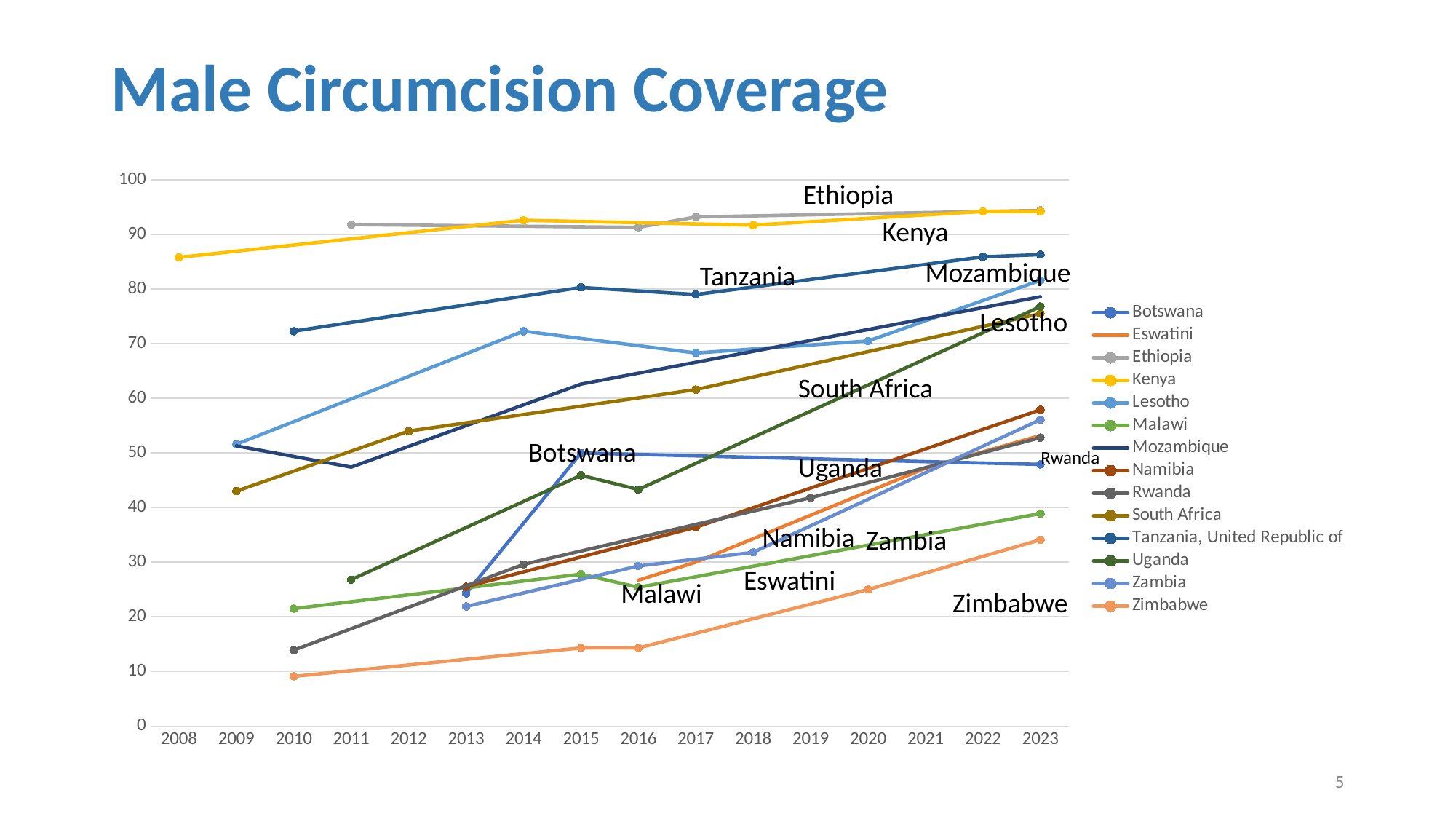

# Male Circumcision Coverage

### Chart

| Category | Botswana | Eswatini | Ethiopia | Kenya | Lesotho | Malawi | Mozambique | Namibia | Rwanda | South Africa | Tanzania, United Republic of | Uganda | Zambia | Zimbabwe |
|---|---|---|---|---|---|---|---|---|---|---|---|---|---|---|
| 2008 | None | None | None | 85.8 | None | None | None | None | None | None | None | None | None | None |
| 2009 | None | None | None | None | 51.6 | None | 51.3 | None | None | 43.0 | None | None | None | None |
| 2010 | None | None | None | None | None | 21.5 | None | None | 13.9 | None | 72.3 | None | None | 9.1 |
| 2011 | None | None | 91.8 | None | None | None | 47.4 | None | None | None | None | 26.8 | None | None |
| 2012 | None | None | None | None | None | None | None | None | None | 54.0 | None | None | None | None |
| 2013 | 24.3 | None | None | None | None | None | None | 25.5 | None | None | None | None | 21.9 | None |
| 2014 | None | None | None | 92.6 | 72.3 | None | None | None | 29.6 | None | None | None | None | None |
| 2015 | 50.0 | None | None | None | None | 27.8 | 62.6 | None | None | None | 80.3 | 45.9 | None | 14.3 |
| 2016 | None | 26.7 | 91.3 | None | None | 25.4 | None | None | None | None | None | 43.3 | 29.3 | 14.3 |
| 2017 | None | 30.0 | 93.2 | None | 68.3 | None | None | 36.4 | None | 61.6 | 79.0 | None | None | None |
| 2018 | None | None | None | 91.7 | None | None | None | None | None | None | None | None | 31.8 | None |
| 2019 | None | None | None | None | None | None | None | None | 41.8 | None | None | None | None | None |
| 2020 | None | None | None | None | 70.5 | None | None | None | None | None | None | None | None | 25.0 |
| 2021 | 48.4 | 47.2 | None | None | None | None | 74.6 | None | None | None | None | None | None | None |
| 2022 | None | None | None | 94.2 | None | None | None | None | None | None | 85.9 | None | None | None |
| 2023 | 47.9 | 53.2 | 94.4 | 94.2 | 81.6 | 38.9 | 78.6 | 57.9 | 52.8 | 75.5 | 86.3 | 76.8 | 56.1 | 34.1 |
Ethiopia
Kenya
Mozambique
Tanzania
Lesotho
South Africa
Botswana
Rwanda
Uganda
Namibia
Zambia
Eswatini
Malawi
Zimbabwe
5